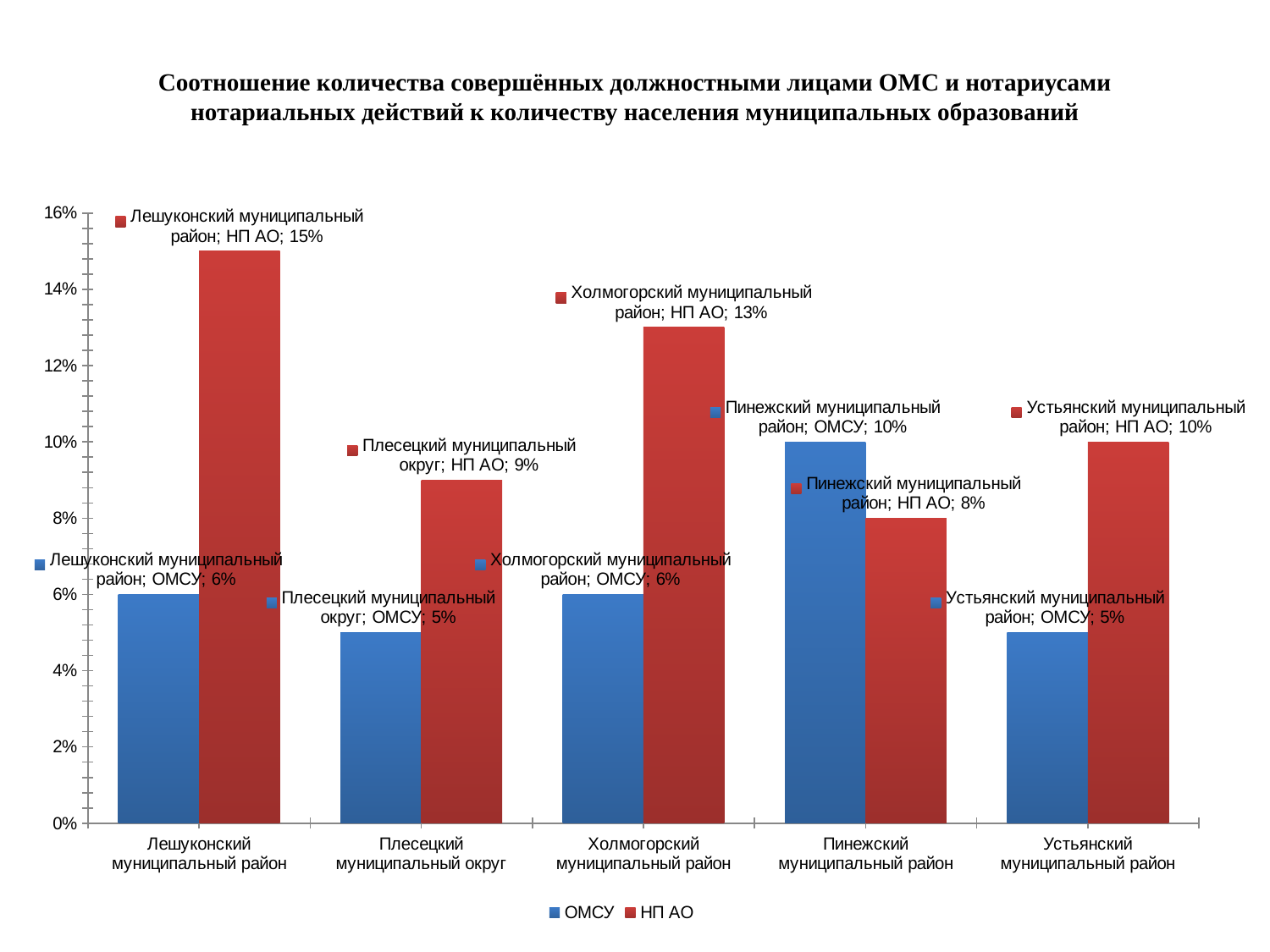

# Соотношение количества совершённых должностными лицами ОМС и нотариусами нотариальных действий к количеству населения муниципальных образований

### Chart

| Category | ОМСУ | НП АО |
|---|---|---|
| Лешуконский муниципальный район | 0.06000000000000003 | 0.15000000000000013 |
| Плесецкий муниципальный округ | 0.05 | 0.09000000000000002 |
| Холмогорский муниципальный район | 0.06000000000000003 | 0.13 |
| Пинежский муниципальный район | 0.1 | 0.08000000000000004 |
| Устьянский муниципальный район | 0.05 | 0.1 |